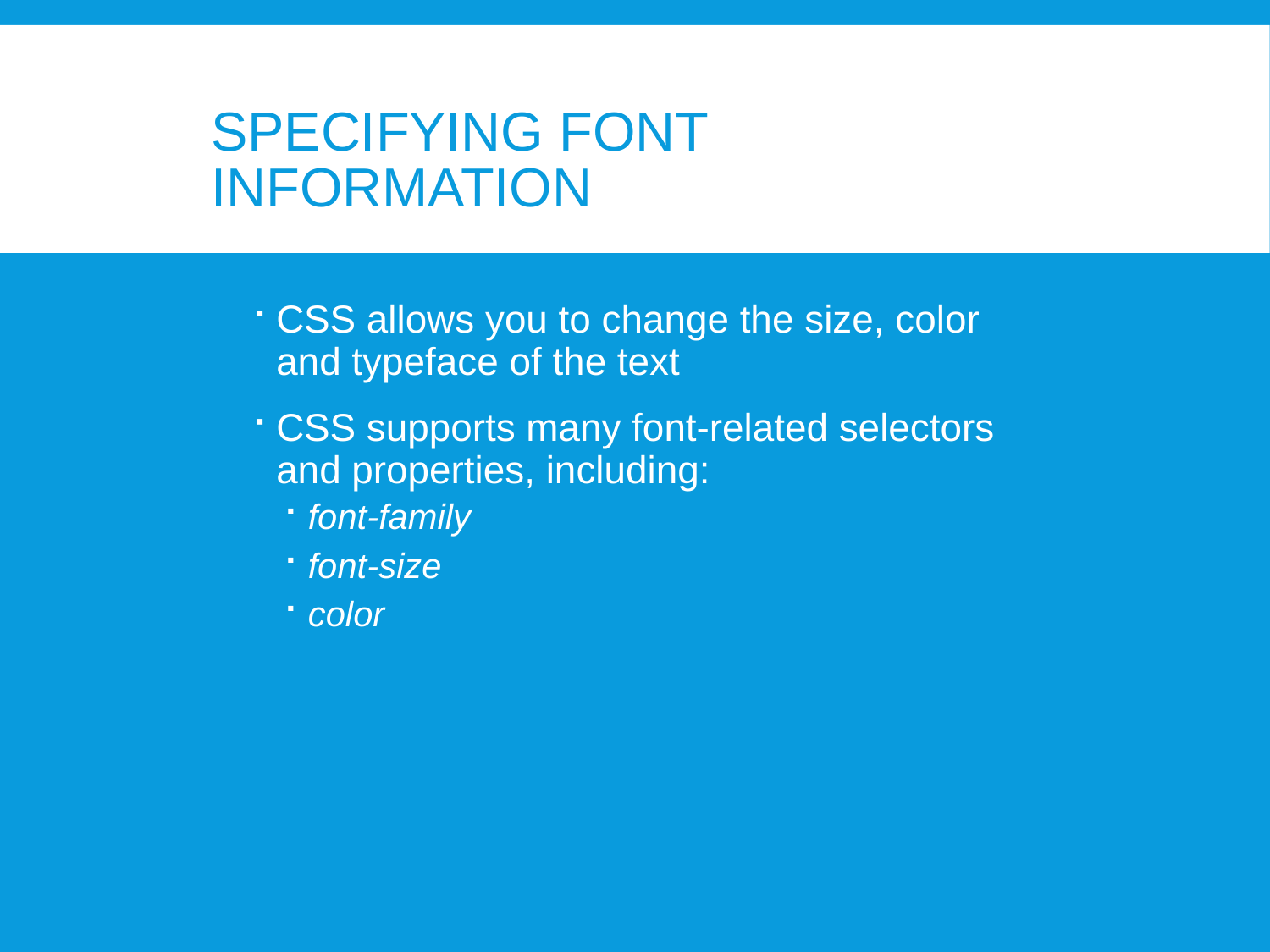

# Specifying Font Information
CSS allows you to change the size, color and typeface of the text
CSS supports many font-related selectors and properties, including:
font-family
font-size
color